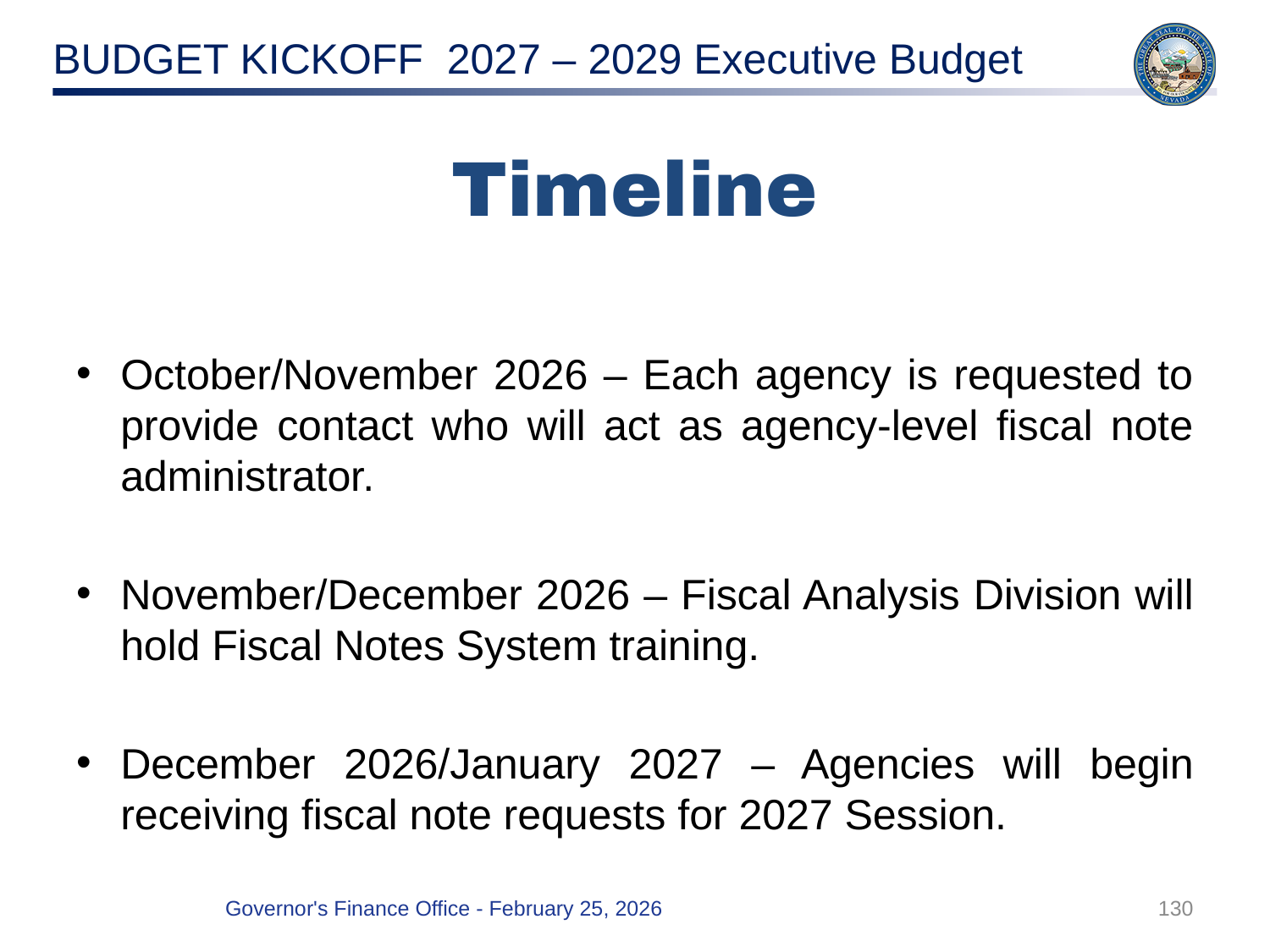

# Timeline

October/November 2026 – Each agency is requested to provide contact who will act as agency-level fiscal note administrator.

November/December 2026 – Fiscal Analysis Division will hold Fiscal Notes System training.

December 2026/January 2027 – Agencies will begin receiving fiscal note requests for 2027 Session.

130
Governor's Finance Office - February 25, 2026